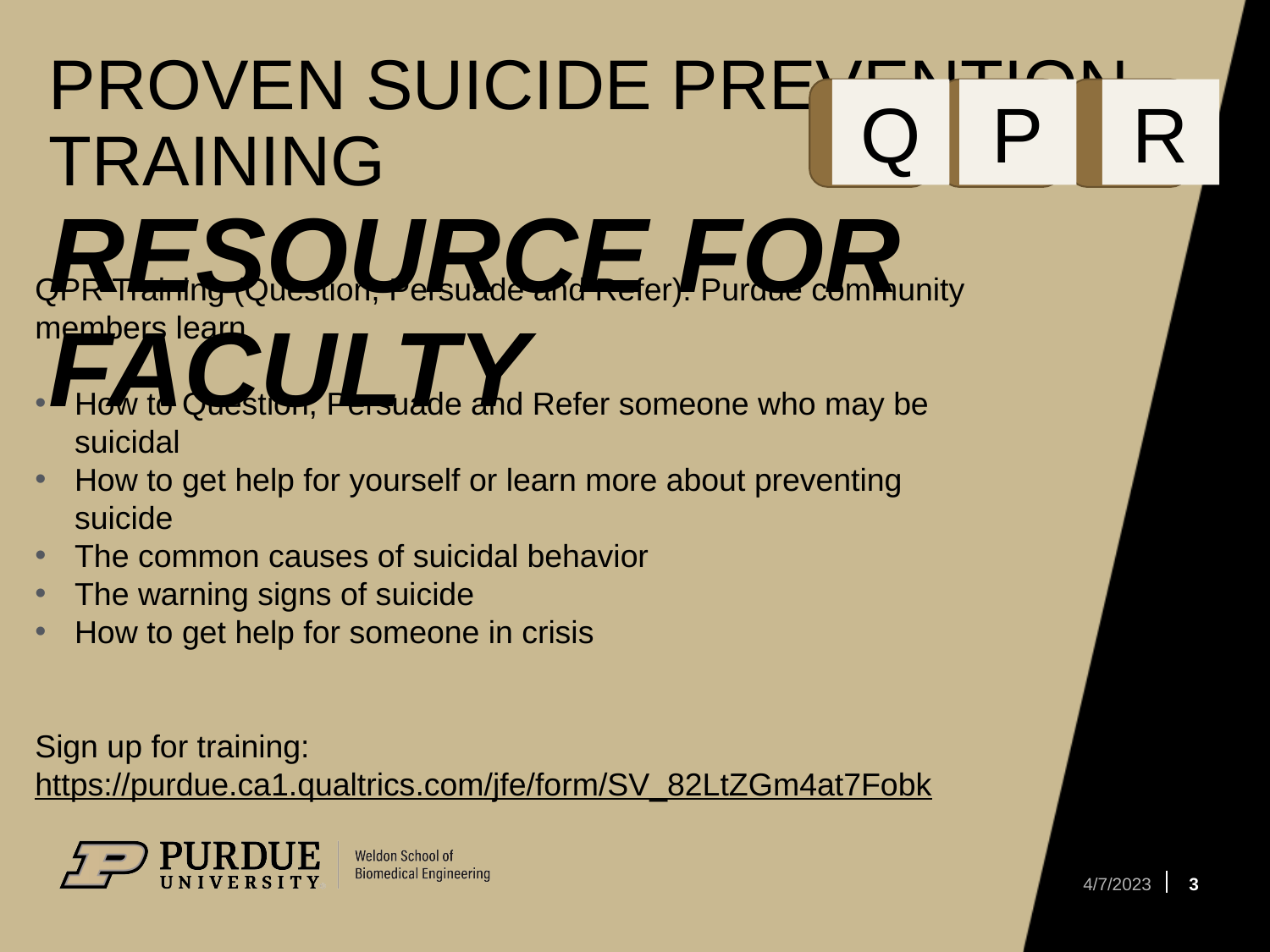

# proven suicide prevention training Resource for faculty

Q

P

R
QPR Training (Question, Persuade and Refer): Purdue community members learn

How to Question, Persuade and Refer someone who may be suicidal
How to get help for yourself or learn more about preventing suicide
The common causes of suicidal behavior
The warning signs of suicide
How to get help for someone in crisis

Sign up for training: https://purdue.ca1.qualtrics.com/jfe/form/SV_82LtZGm4at7Fobk

3
4/7/2023